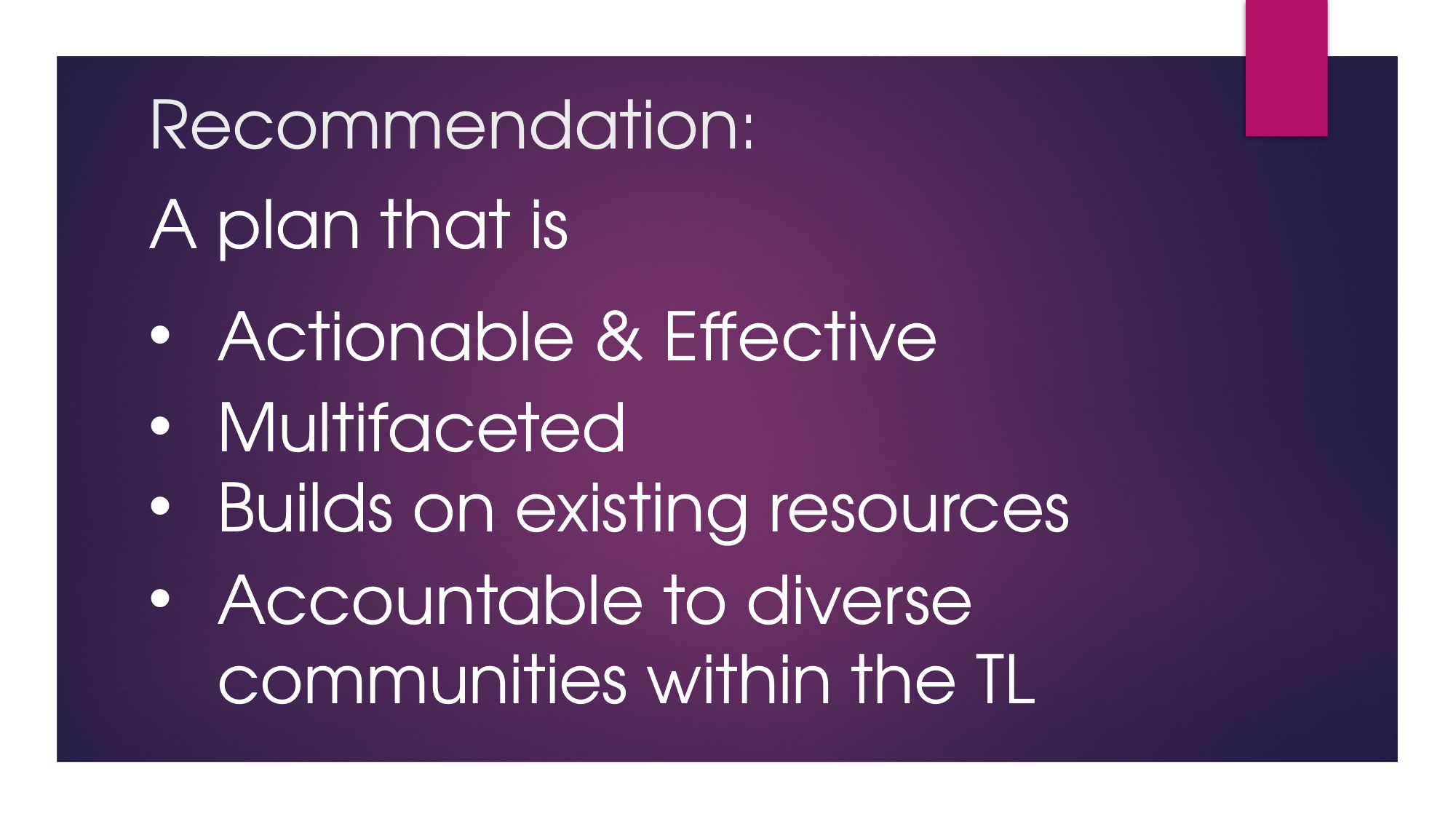

# Recommendation:
A plan that is
Actionable & Effective

Multifaceted
Builds on existing resources

Accountable to diverse communities within the TL